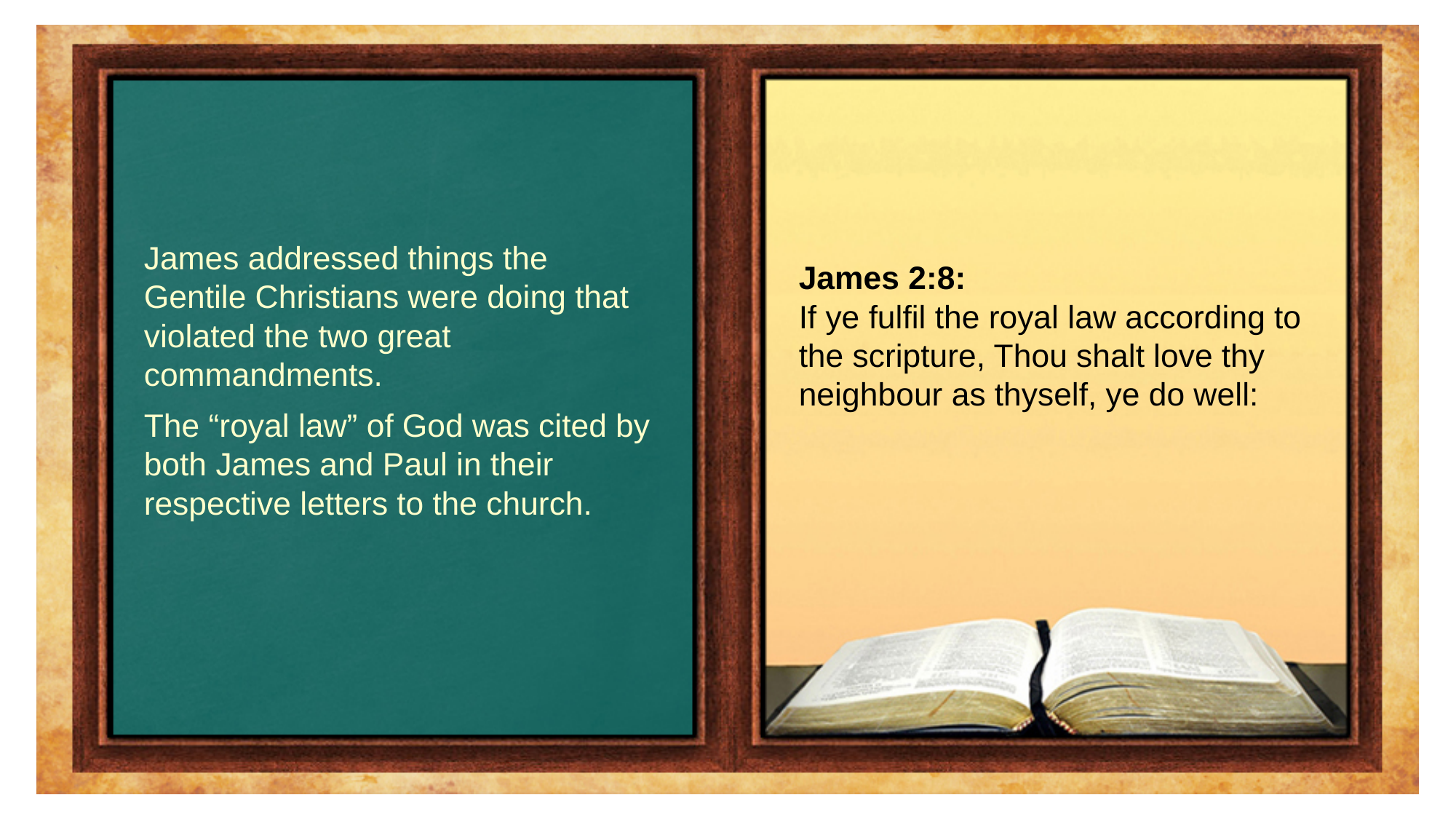

James addressed things the Gentile Christians were doing that violated the two great commandments.
The “royal law” of God was cited by both James and Paul in their respective letters to the church.
James 2:8:
If ye fulfil the royal law according to the scripture, Thou shalt love thy neighbour as thyself, ye do well: